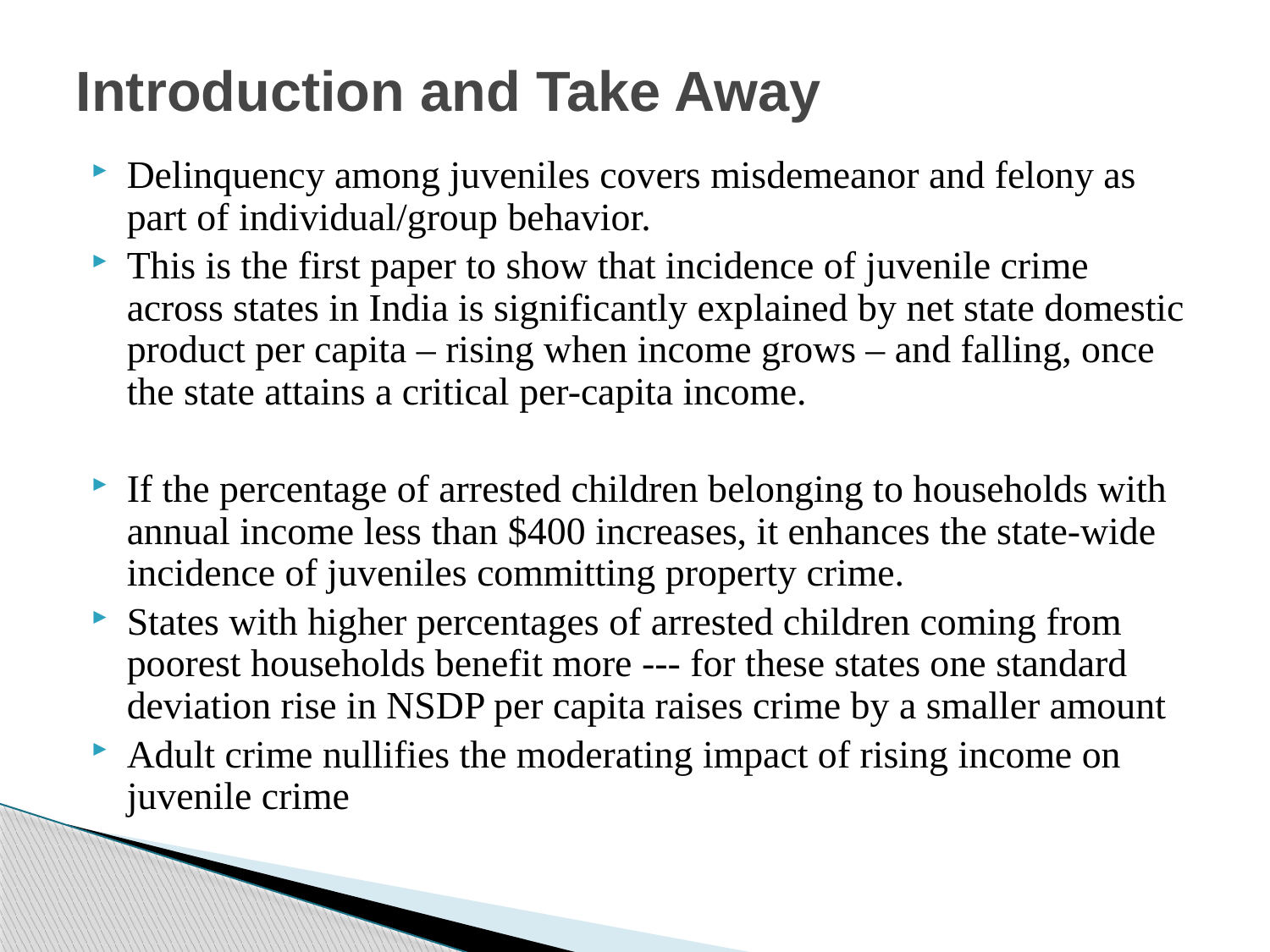

# Introduction and Take Away
Delinquency among juveniles covers misdemeanor and felony as part of individual/group behavior.
This is the first paper to show that incidence of juvenile crime across states in India is significantly explained by net state domestic product per capita – rising when income grows – and falling, once the state attains a critical per-capita income.

If the percentage of arrested children belonging to households with annual income less than $400 increases, it enhances the state-wide incidence of juveniles committing property crime.
States with higher percentages of arrested children coming from poorest households benefit more --- for these states one standard deviation rise in NSDP per capita raises crime by a smaller amount
Adult crime nullifies the moderating impact of rising income on juvenile crime